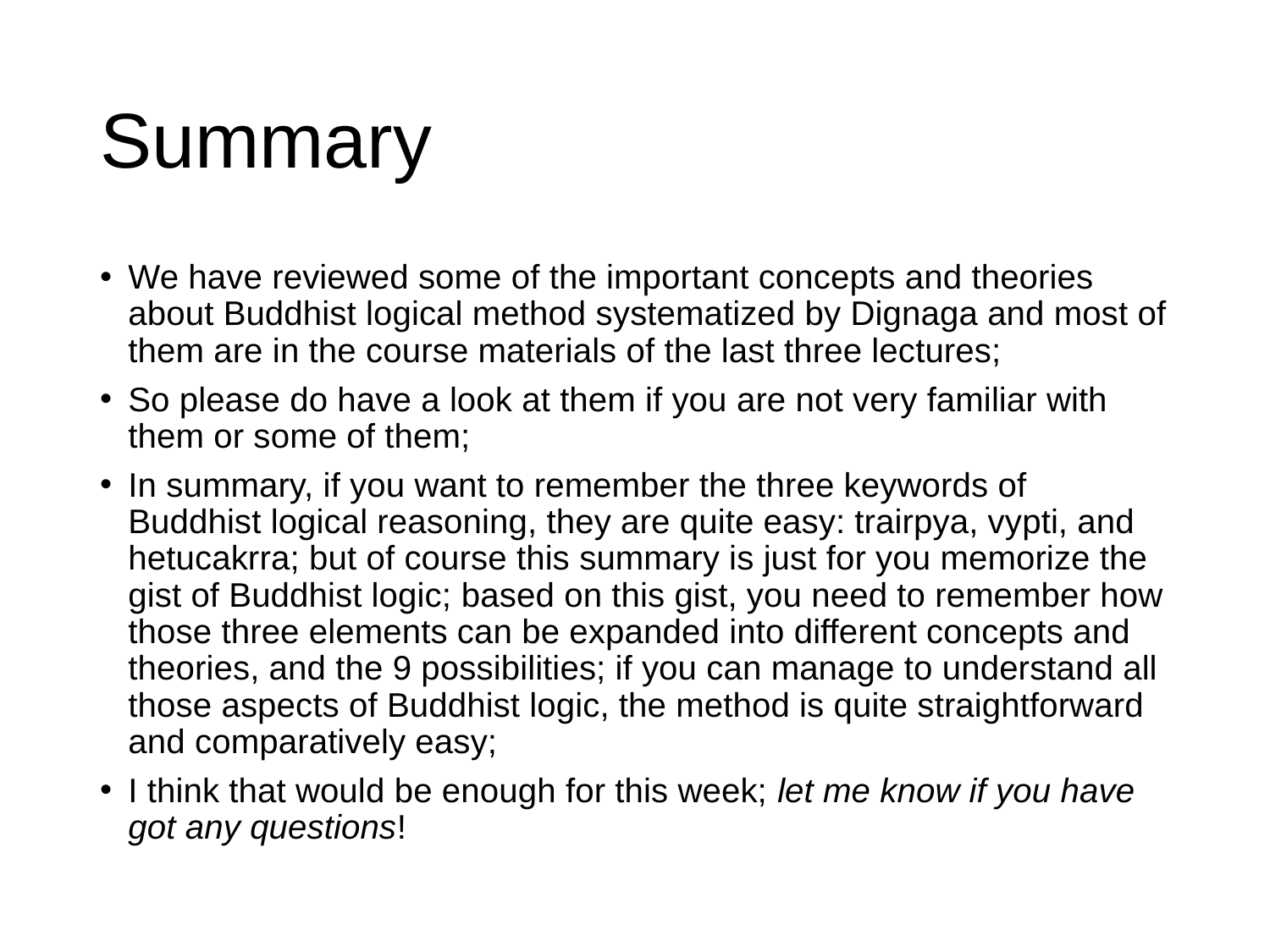

# Summary
We have reviewed some of the important concepts and theories about Buddhist logical method systematized by Dignaga and most of them are in the course materials of the last three lectures;
So please do have a look at them if you are not very familiar with them or some of them;
In summary, if you want to remember the three keywords of Buddhist logical reasoning, they are quite easy: trairpya, vypti, and hetucakrra; but of course this summary is just for you memorize the gist of Buddhist logic; based on this gist, you need to remember how those three elements can be expanded into different concepts and theories, and the 9 possibilities; if you can manage to understand all those aspects of Buddhist logic, the method is quite straightforward and comparatively easy;
I think that would be enough for this week; let me know if you have got any questions!